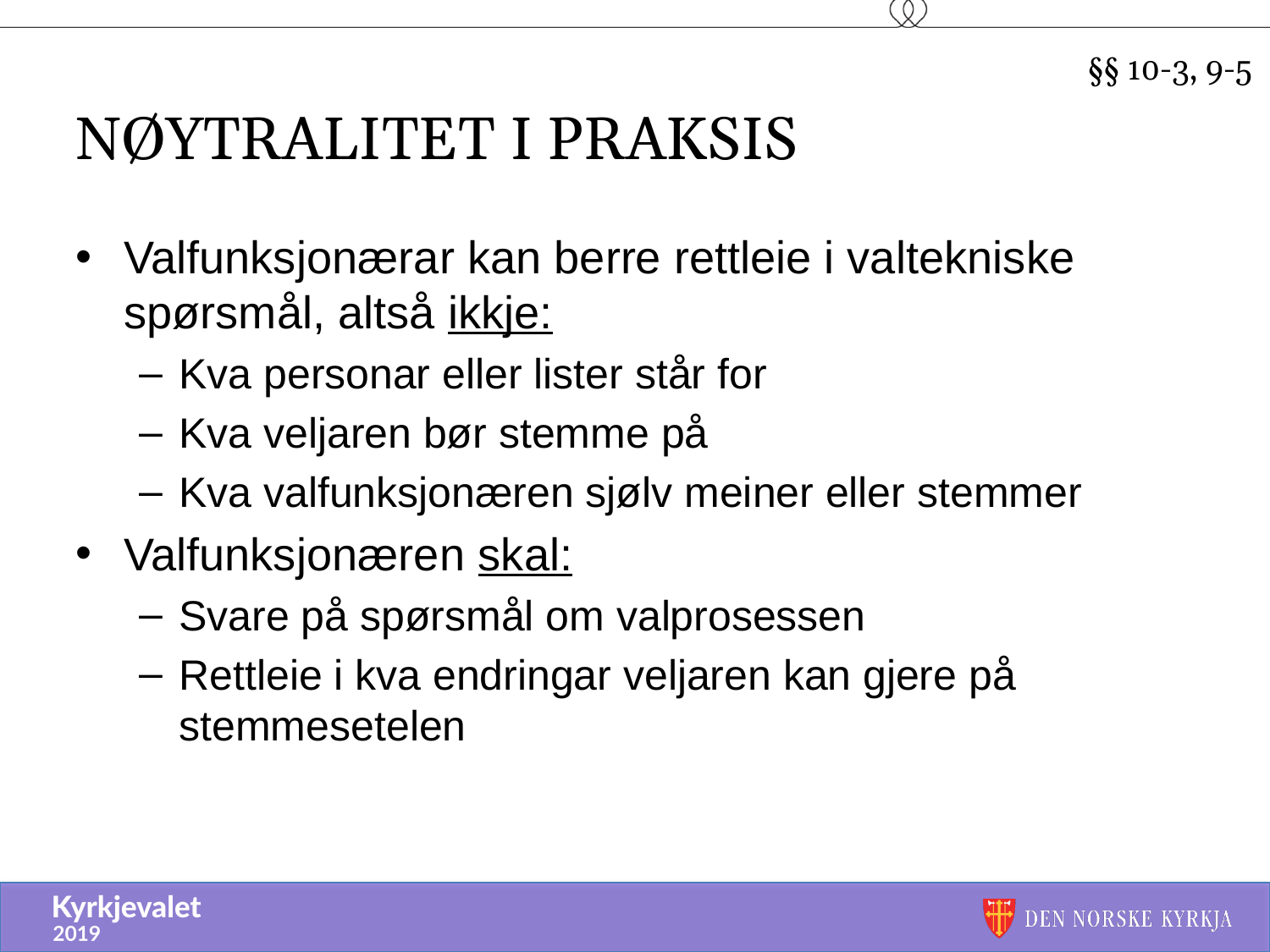

§§ 10-3, 9-5
# Nøytralitet i praksis
Valfunksjonærar kan berre rettleie i valtekniske spørsmål, altså ikkje:
Kva personar eller lister står for
Kva veljaren bør stemme på
Kva valfunksjonæren sjølv meiner eller stemmer
Valfunksjonæren skal:
Svare på spørsmål om valprosessen
Rettleie i kva endringar veljaren kan gjere på stemmesetelen